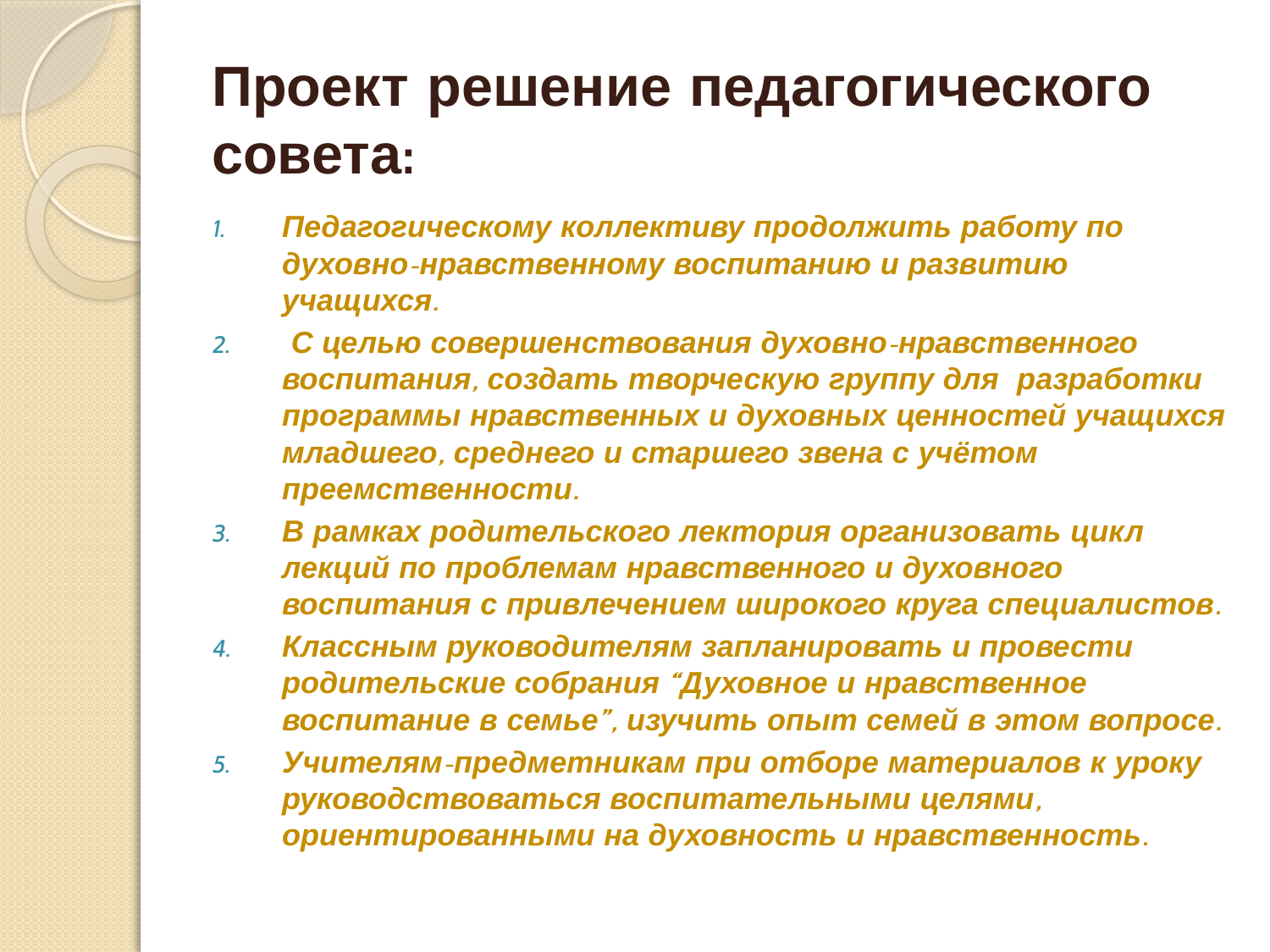

# Проект решение педагогического совета:
Педагогическому коллективу продолжить работу по духовно-нравственному воспитанию и развитию учащихся.
 С целью совершенствования духовно-нравственного воспитания, создать творческую группу для  разработки программы нравственных и духовных ценностей учащихся младшего, среднего и старшего звена с учётом преемственности.
В рамках родительского лектория организовать цикл лекций по проблемам нравственного и духовного воспитания с привлечением широкого круга специалистов.
Классным руководителям запланировать и провести родительские собрания “Духовное и нравственное воспитание в семье”, изучить опыт семей в этом вопросе.
Учителям-предметникам при отборе материалов к уроку руководствоваться воспитательными целями, ориентированными на духовность и нравственность.